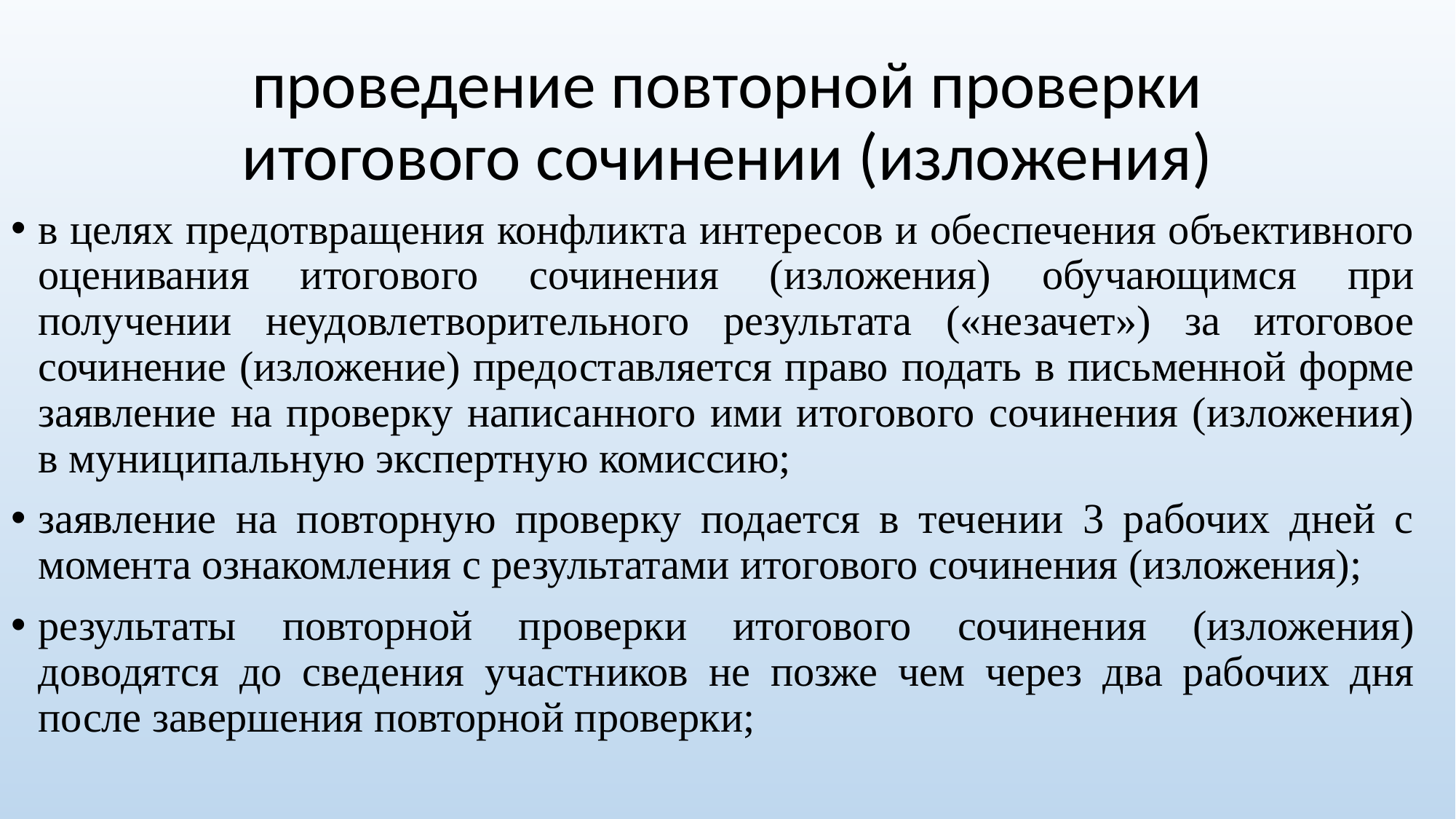

# проведение повторной проверки итогового сочинении (изложения)
в целях предотвращения конфликта интересов и обеспечения объективного оценивания итогового сочинения (изложения) обучающимся при получении неудовлетворительного результата («незачет») за итоговое сочинение (изложение) предоставляется право подать в письменной форме заявление на проверку написанного ими итогового сочинения (изложения) в муниципальную экспертную комиссию;
заявление на повторную проверку подается в течении 3 рабочих дней с момента ознакомления с результатами итогового сочинения (изложения);
результаты повторной проверки итогового сочинения (изложения) доводятся до сведения участников не позже чем через два рабочих дня после завершения повторной проверки;